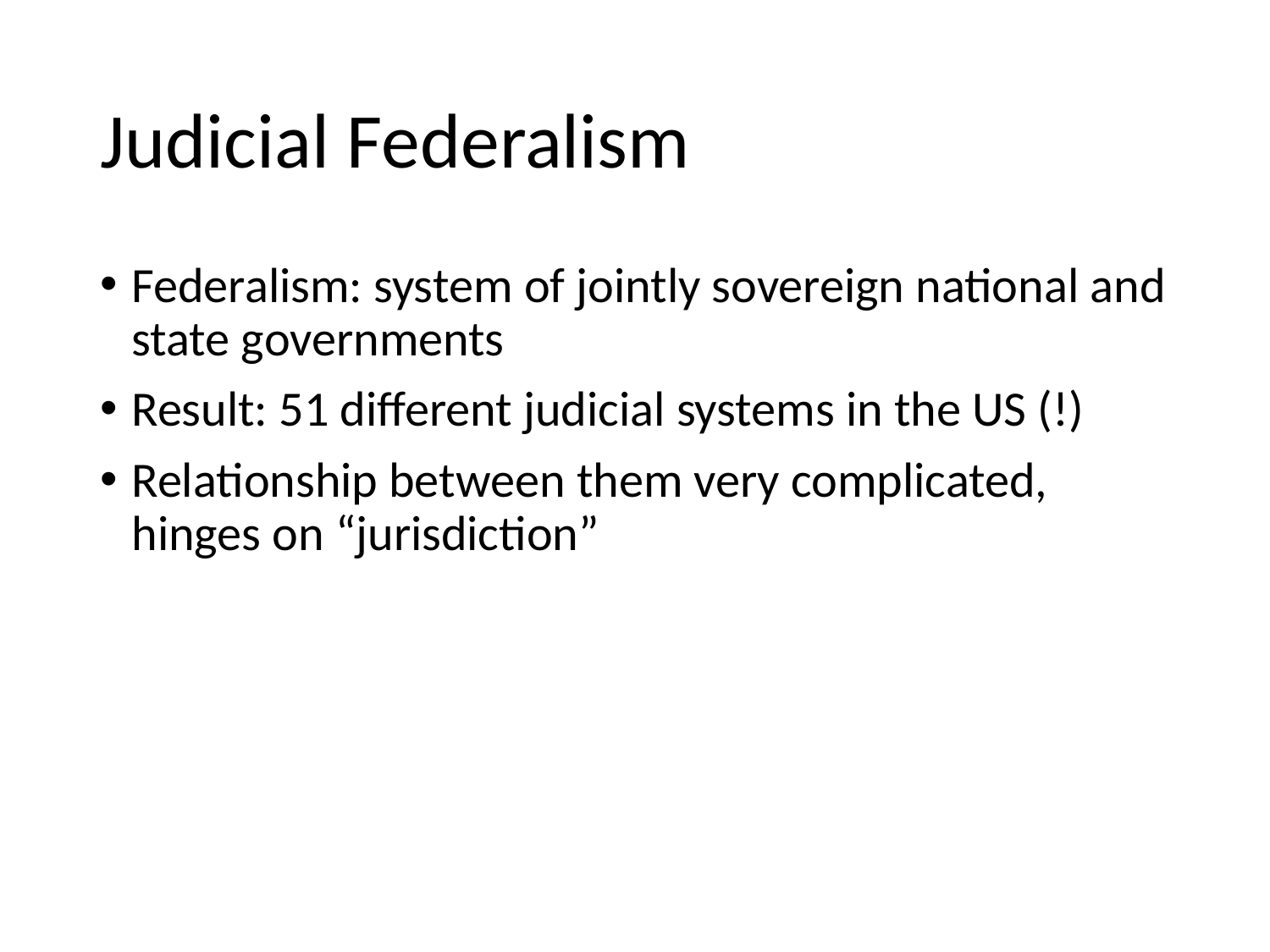

# Judicial Federalism
Federalism: system of jointly sovereign national and state governments
Result: 51 different judicial systems in the US (!)
Relationship between them very complicated, hinges on “jurisdiction”